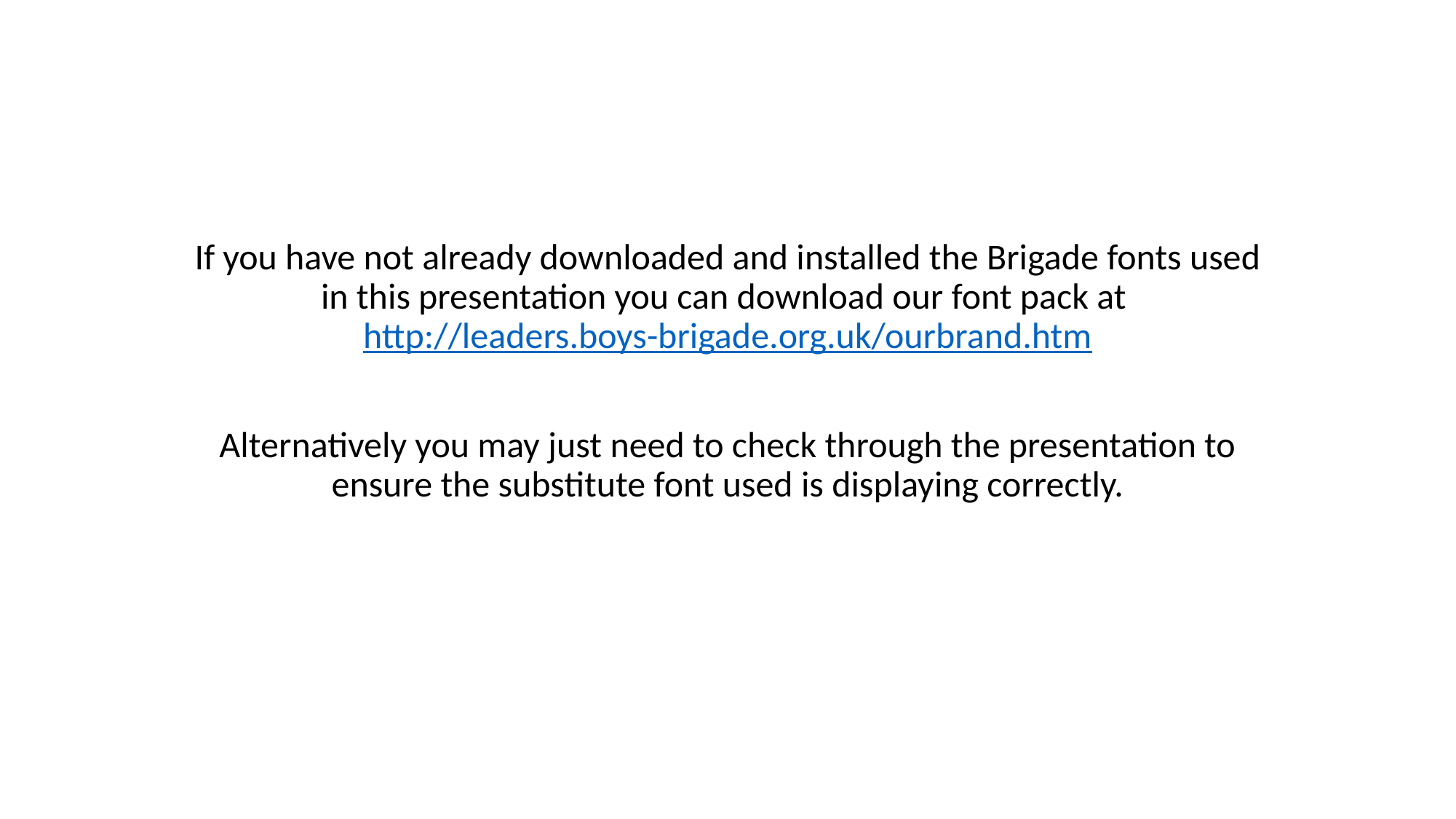

If you have not already downloaded and installed the Brigade fonts used in this presentation you can download our font pack at http://leaders.boys-brigade.org.uk/ourbrand.htm

Alternatively you may just need to check through the presentation to ensure the substitute font used is displaying correctly.